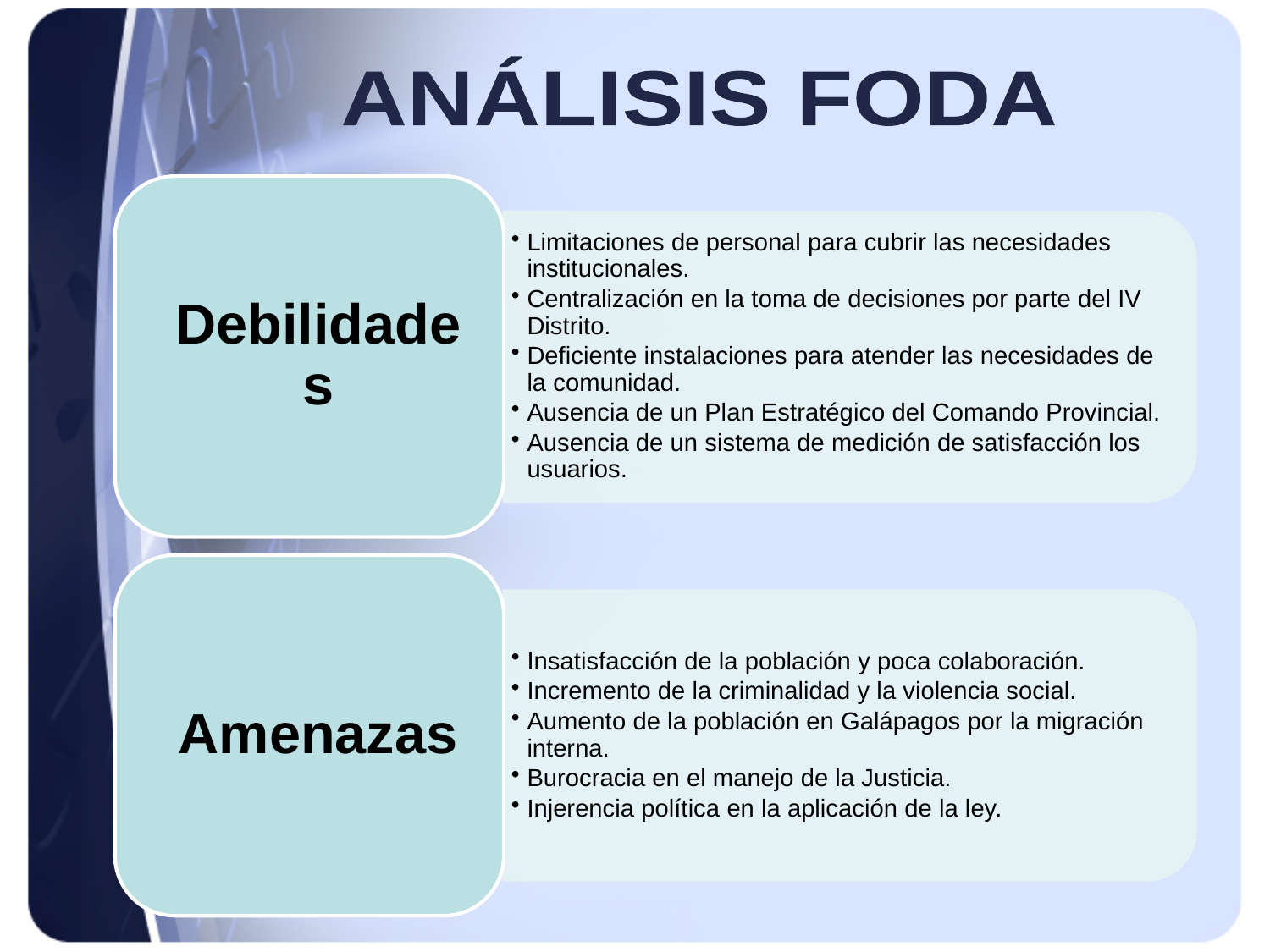

ANÁLISIS FODA
Limitaciones de personal para cubrir las necesidades institucionales.
Centralización en la toma de decisiones por parte del IV Distrito.
Deficiente instalaciones para atender las necesidades de la comunidad.
Ausencia de un Plan Estratégico del Comando Provincial.
Ausencia de un sistema de medición de satisfacción los usuarios.
Debilidades
Insatisfacción de la población y poca colaboración.
Incremento de la criminalidad y la violencia social.
Aumento de la población en Galápagos por la migración interna.
Burocracia en el manejo de la Justicia.
Injerencia política en la aplicación de la ley.
Amenazas